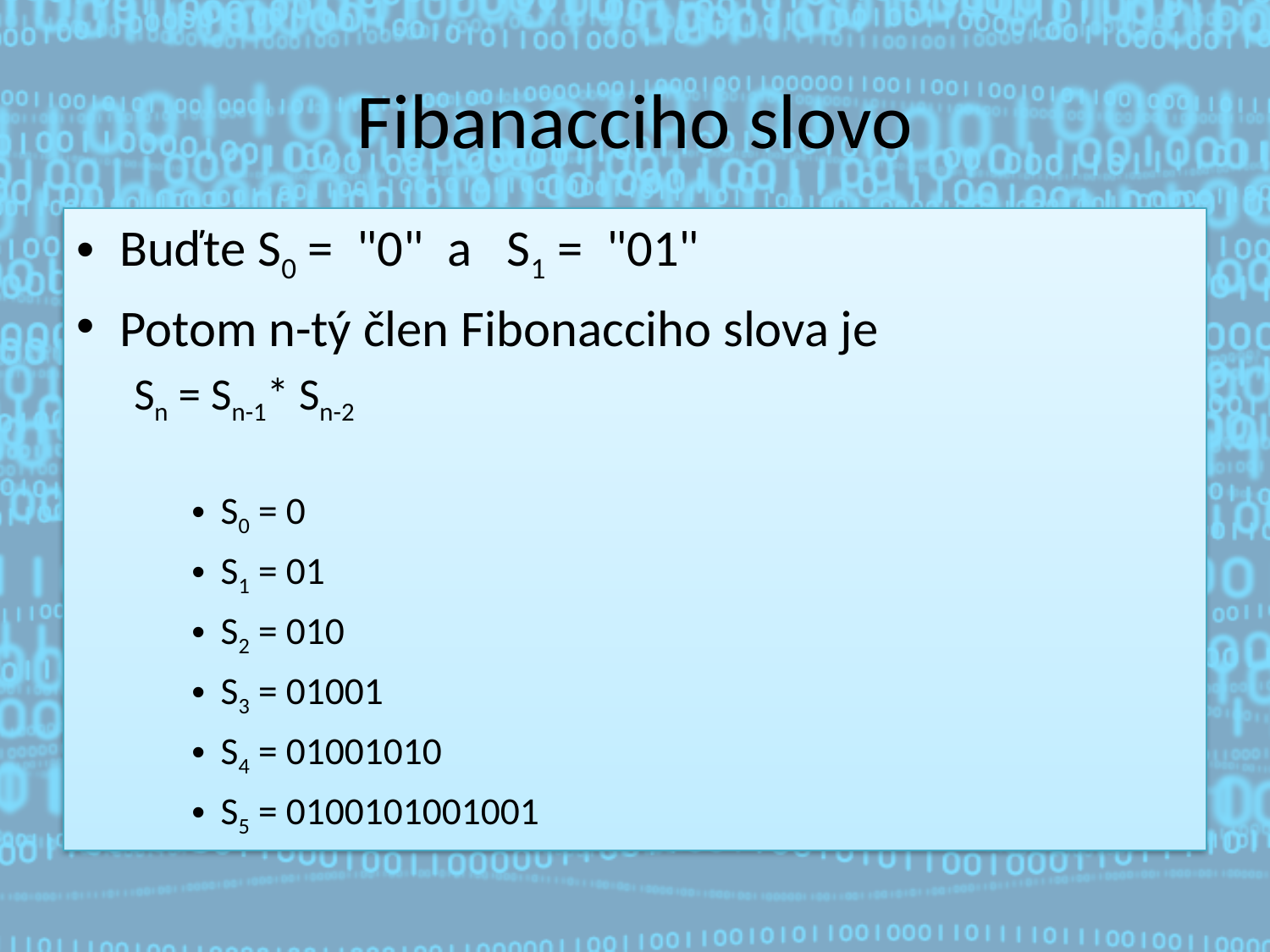

# Fibanacciho slovo
Buďte S0 =  "0"  a   S1 =  "01"
Potom n-tý člen Fibonacciho slova je
Sn = Sn-1* Sn-2

S0 = 0
S1 = 01
S2 = 010
S3 = 01001
S4 = 01001010
S5 = 0100101001001